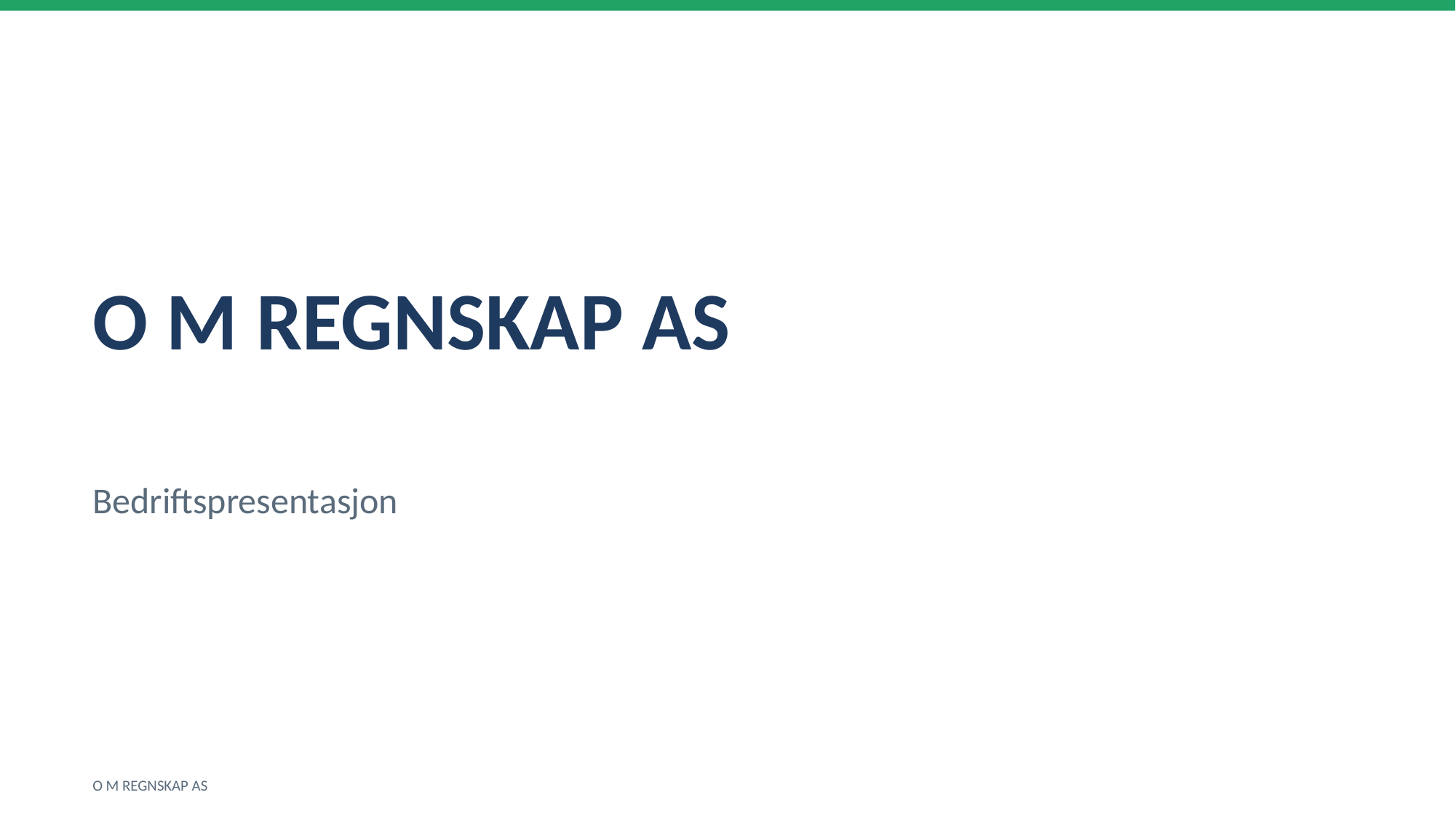

O M REGNSKAP AS
Bedriftspresentasjon
O M REGNSKAP AS